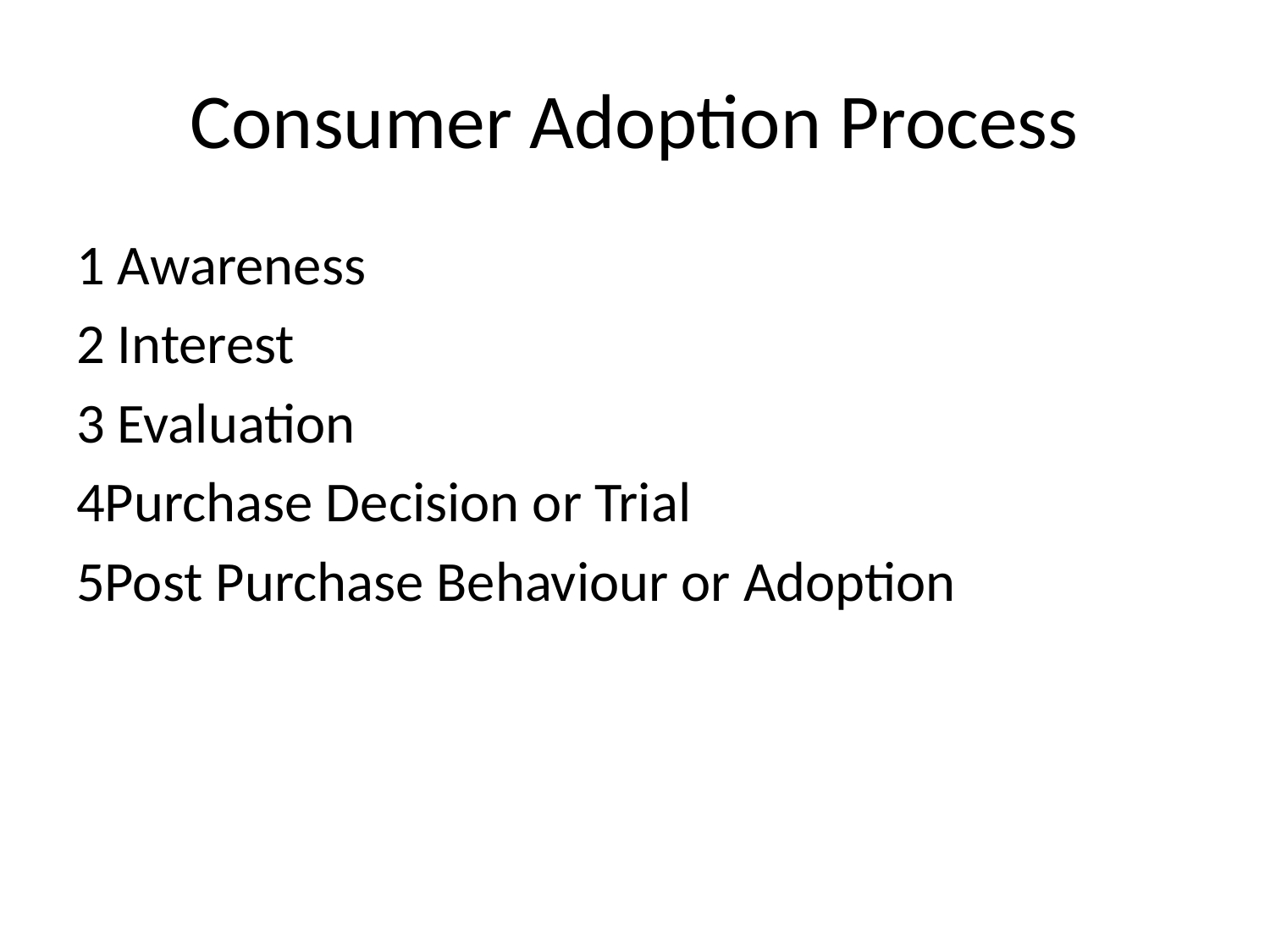

# Consumer Adoption Process
1 Awareness
2 Interest
3 Evaluation
4Purchase Decision or Trial
5Post Purchase Behaviour or Adoption